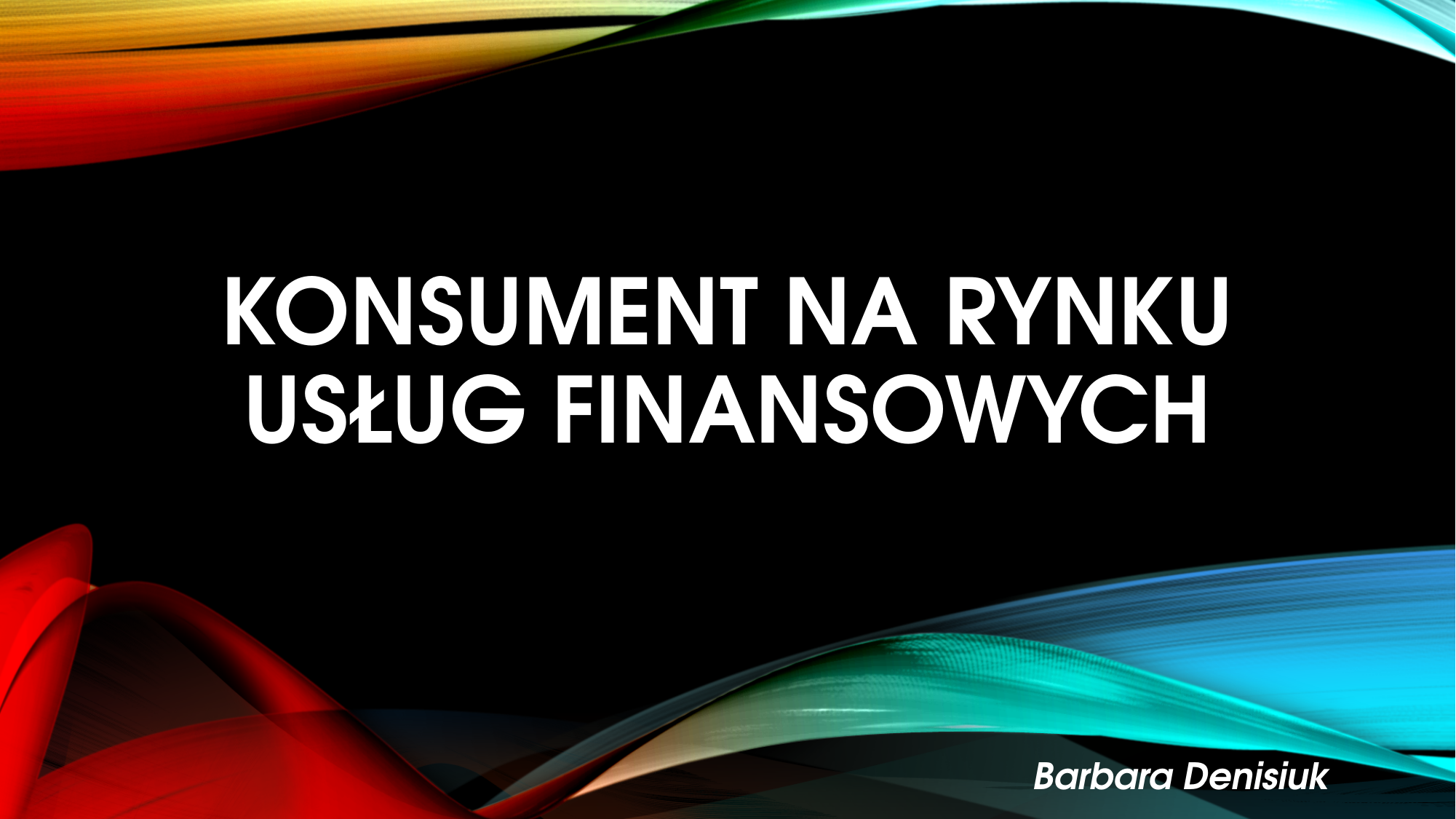

# Konsument na rynku usług finansowych
Barbara Denisiuk